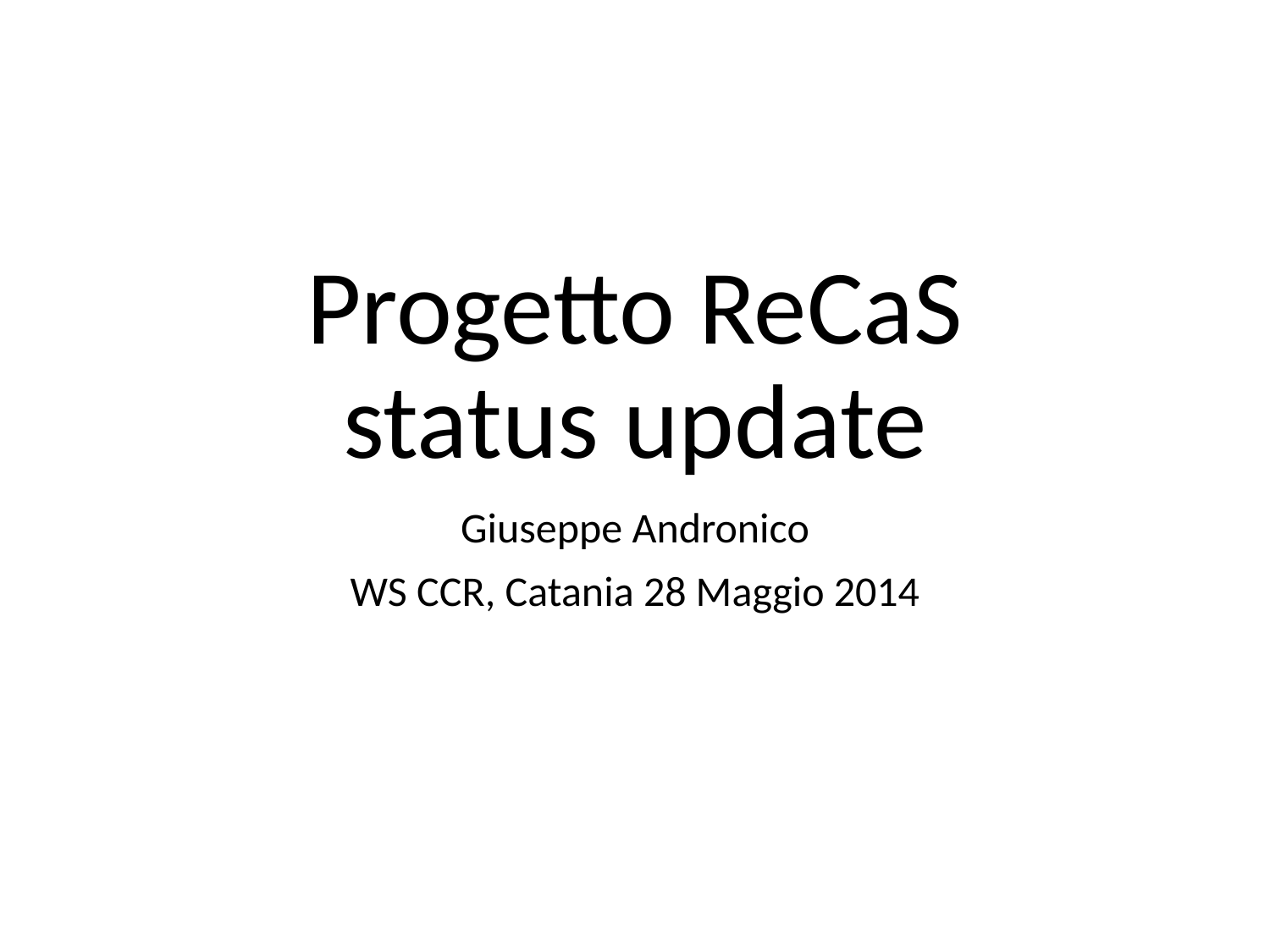

# Progetto ReCaS status update
Giuseppe Andronico
WS CCR, Catania 28 Maggio 2014